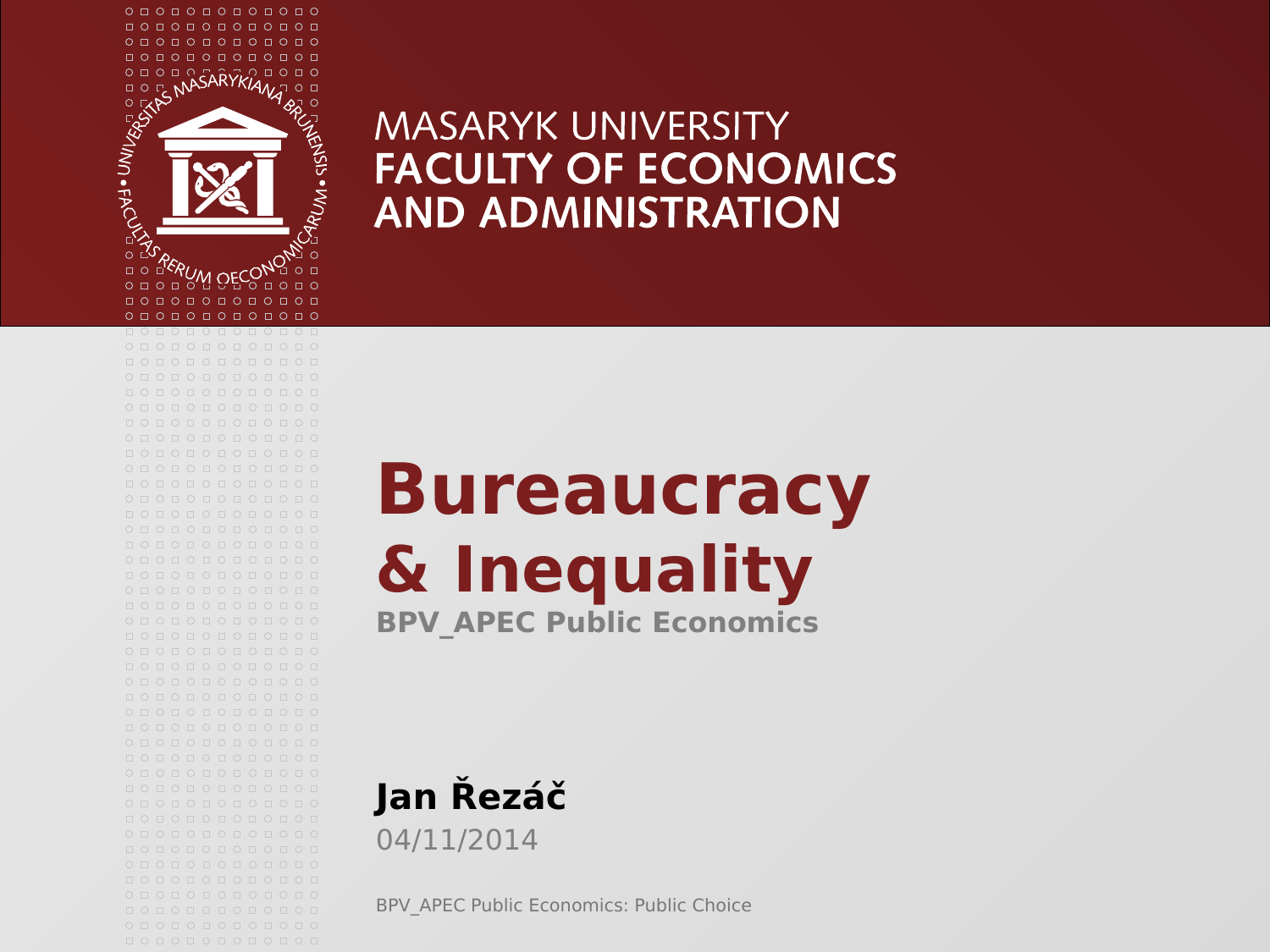

# Bureaucracy & Inequality BPV_APEC Public Economics
Jan Řezáč
04/11/2014
BPV_APEC Public Economics: Public Choice